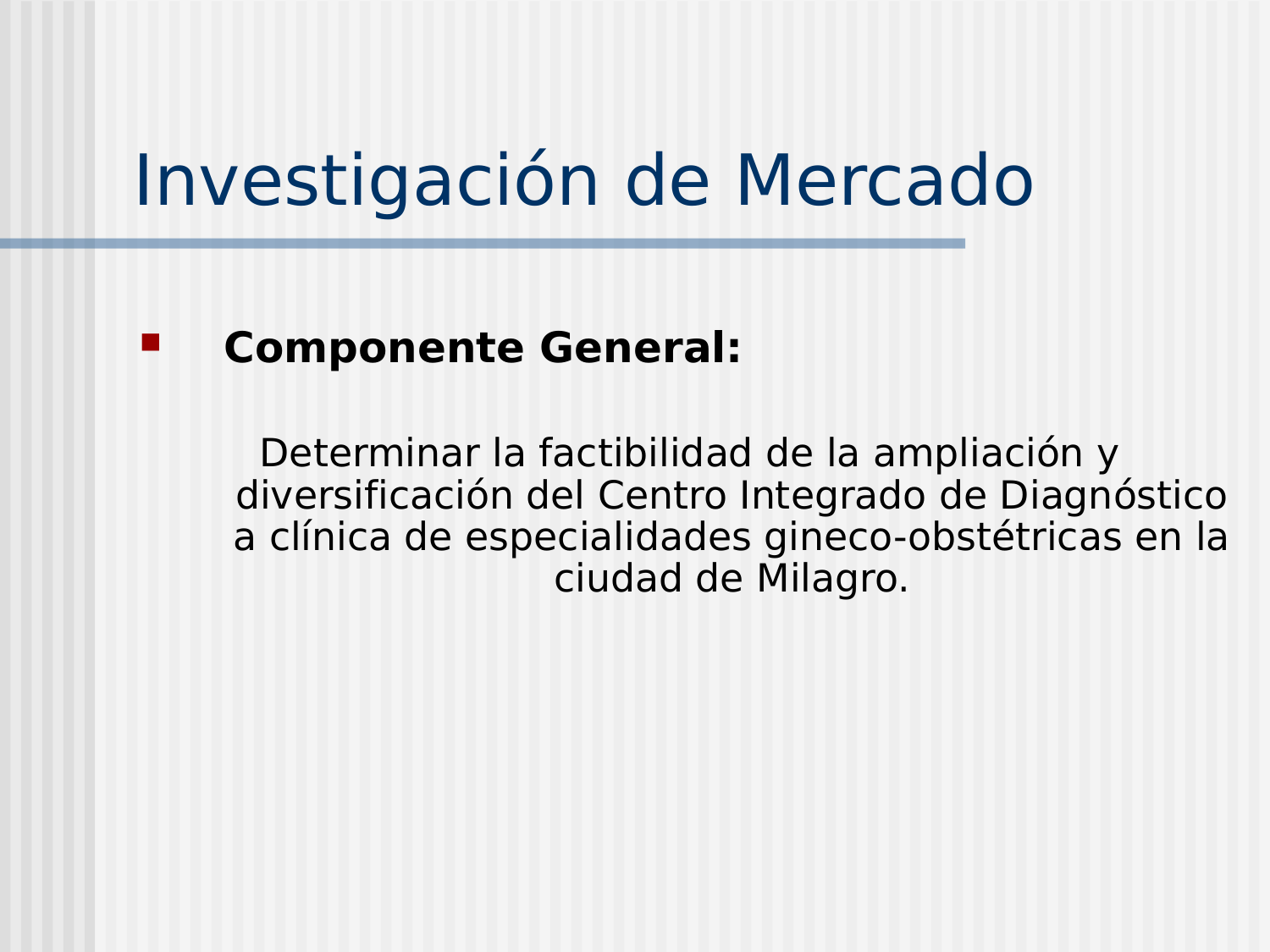

# Investigación de Mercado

Componente General:

Determinar la factibilidad de la ampliación y diversificación del Centro Integrado de Diagnóstico a clínica de especialidades gineco-obstétricas en la ciudad de Milagro.